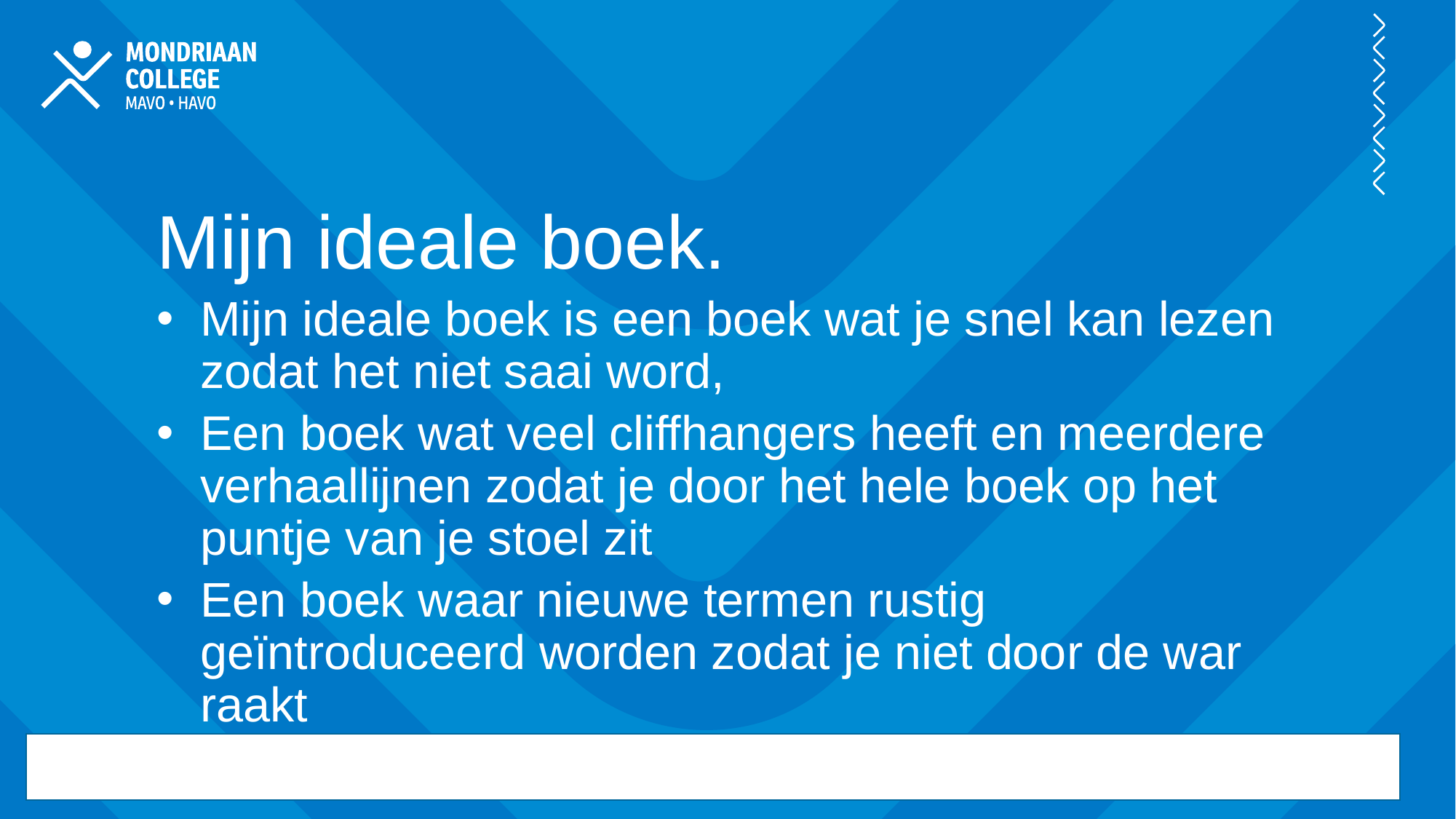

Mijn ideale boek.
Mijn ideale boek is een boek wat je snel kan lezen zodat het niet saai word,
Een boek wat veel cliffhangers heeft en meerdere verhaallijnen zodat je door het hele boek op het puntje van je stoel zit
Een boek waar nieuwe termen rustig geïntroduceerd worden zodat je niet door de war raakt
Een serie anders is het zo snel klaar!